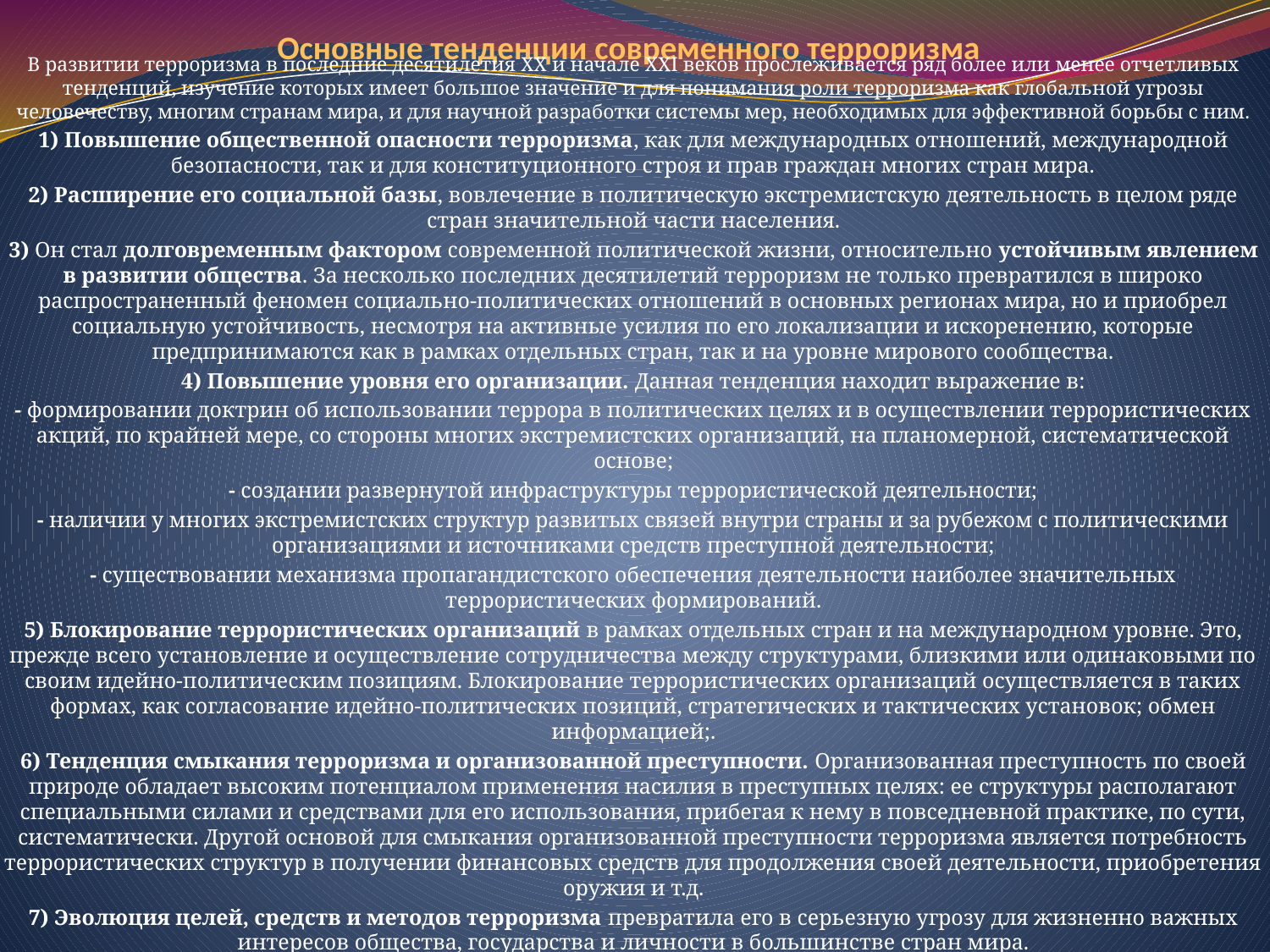

# Основные тенденции современного терроризма
В развитии терроризма в последние десятилетия XX и начале XXI веков прослеживается ряд более или менее отчетливых тенденций, изучение которых имеет большое значение и для понимания роли терроризма как глобальной угрозы человечеству, многим странам мира, и для научной разработки системы мер, необходимых для эффективной борьбы с ним.
1) Повышение общественной опасности терроризма, как для международных отношений, международной безопасности, так и для конституционного строя и прав граждан многих стран мира.
2) Расширение его социальной базы, вовлечение в политическую экстремистскую деятельность в целом ряде стран значительной части населения.
3) Он стал долговременным фактором современной политической жизни, относительно устойчивым явлением в развитии общества. За несколько последних десятилетий терроризм не только превратился в широко распространенный феномен социально-политических отношений в основных регионах мира, но и приобрел социальную устойчивость, несмотря на активные усилия по его локализации и искоренению, которые предпринимаются как в рамках отдельных стран, так и на уровне мирового сообщества.
4) Повышение уровня его организации. Данная тенденция находит выражение в:
- формировании доктрин об использовании террора в политических целях и в осуществлении террористических акций, по крайней мере, со стороны многих экстремистских организаций, на планомерной, систематической основе;
- создании развернутой инфраструктуры террористической деятельности;
- наличии у многих экстремистских структур развитых связей внутри страны и за рубежом с политическими организациями и источниками средств преступной деятельности;
- существовании механизма пропагандистского обеспечения деятельности наиболее значительных террористических формирований.
5) Блокирование террористических организаций в рамках отдельных стран и на международном уровне. Это, прежде всего установление и осуществление сотрудничества между структурами, близкими или одинаковыми по своим идейно-политическим позициям. Блокирование террористических организаций осуществляется в таких формах, как согласование идейно-политических позиций, стратегических и тактических установок; обмен информацией;.
6) Тенденция смыкания терроризма и организованной преступности. Организованная преступность по своей природе обладает высоким потенциалом применения насилия в преступных целях: ее структуры располагают специальными силами и средствами для его использования, прибегая к нему в повседневной практике, по сути, систематически. Другой основой для смыкания организованной преступности терроризма является потребность террористических структур в получении финансовых средств для продолжения своей деятельности, приобретения оружия и т.д.
7) Эволюция целей, средств и методов терроризма превратила его в серьезную угрозу для жизненно важных интересов общества, государства и личности в большинстве стран мира.